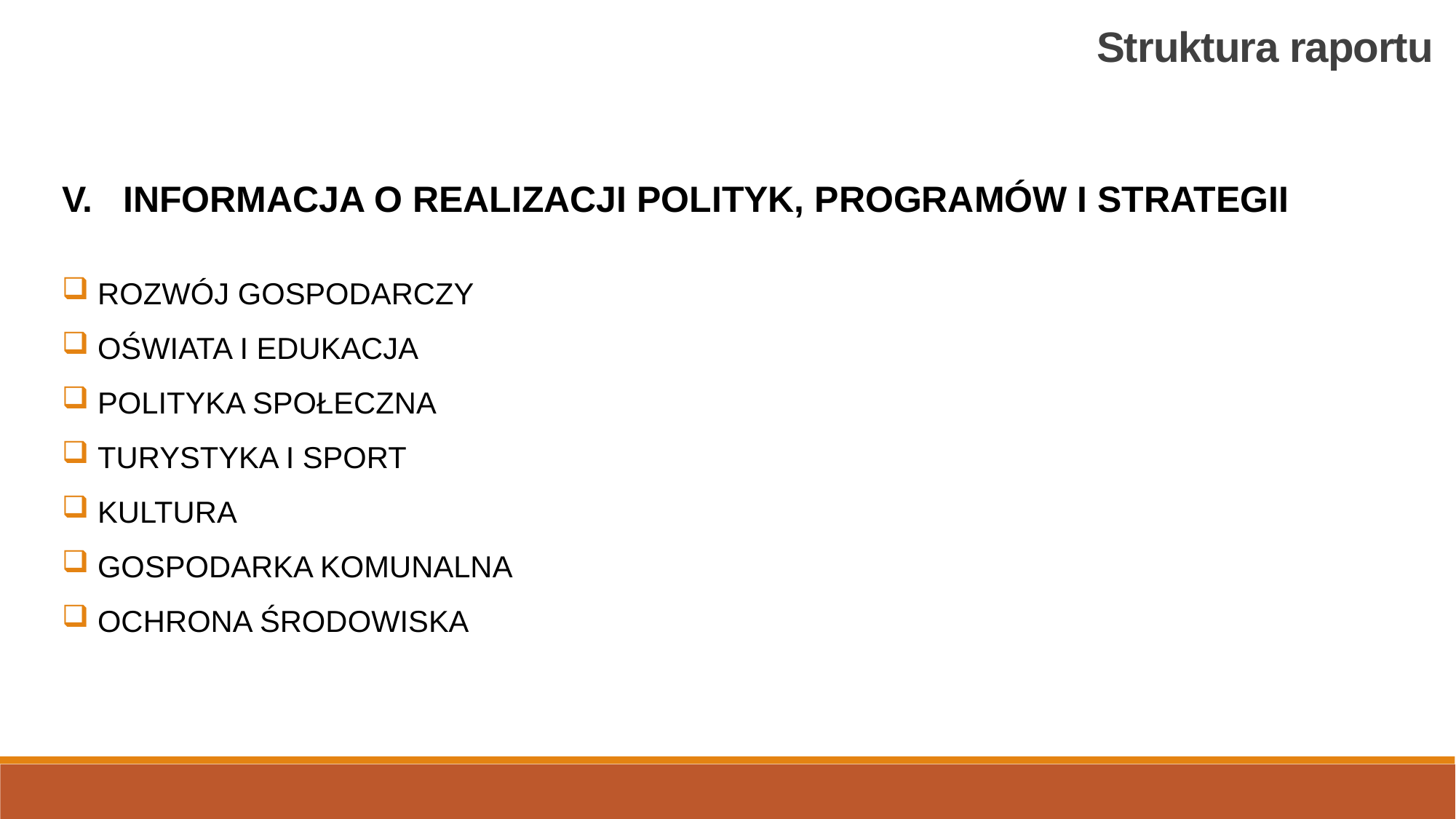

Struktura raportu
INFORMACJA O REALIZACJI POLITYK, PROGRAMÓW I STRATEGII

 ROZWÓJ GOSPODARCZY
 OŚWIATA I EDUKACJA
 POLITYKA SPOŁECZNA
 TURYSTYKA I SPORT
 KULTURA
 GOSPODARKA KOMUNALNA
 OCHRONA ŚRODOWISKA